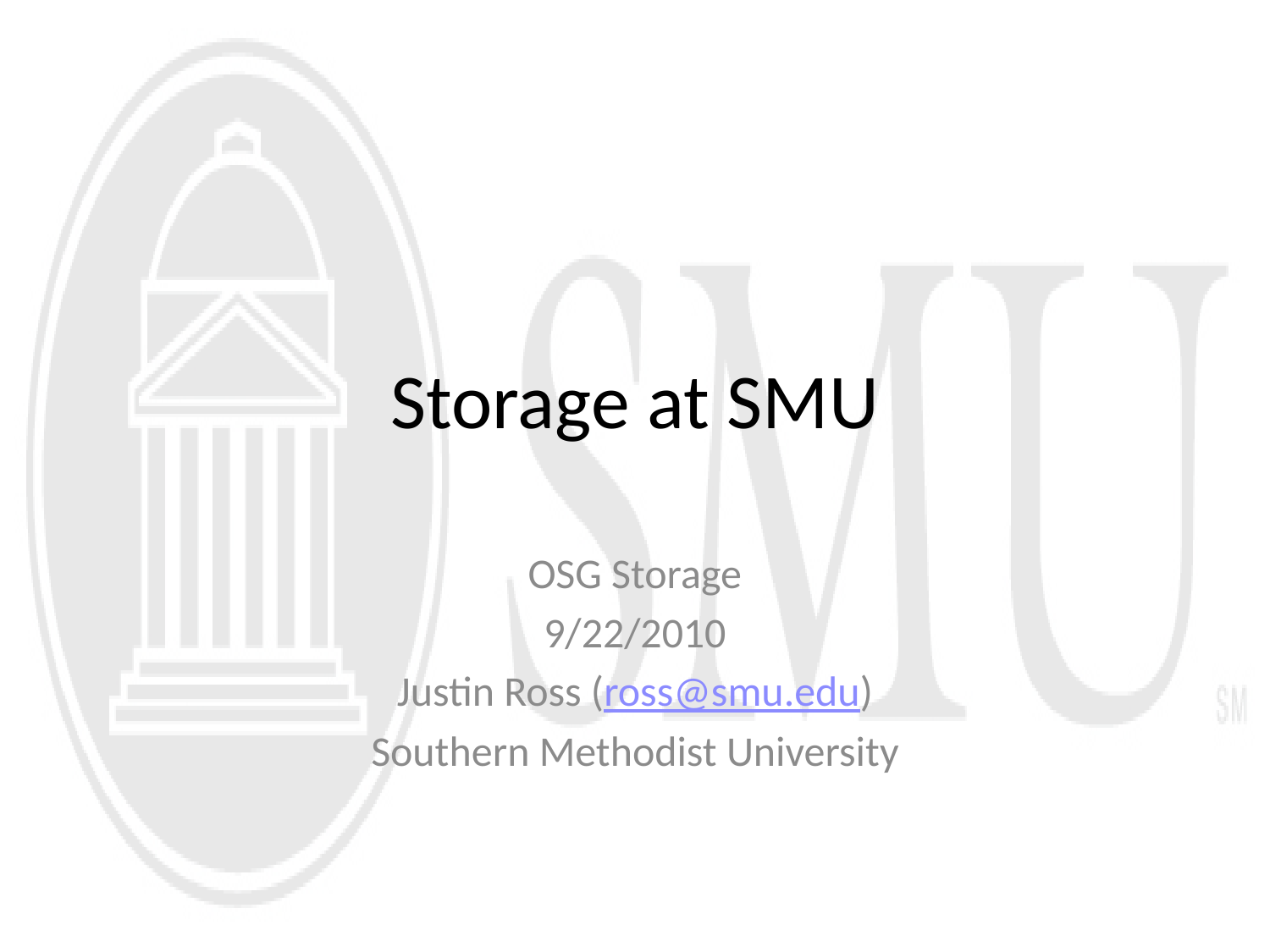

# Storage at SMU
OSG Storage
9/22/2010
Justin Ross (ross@smu.edu)
Southern Methodist University